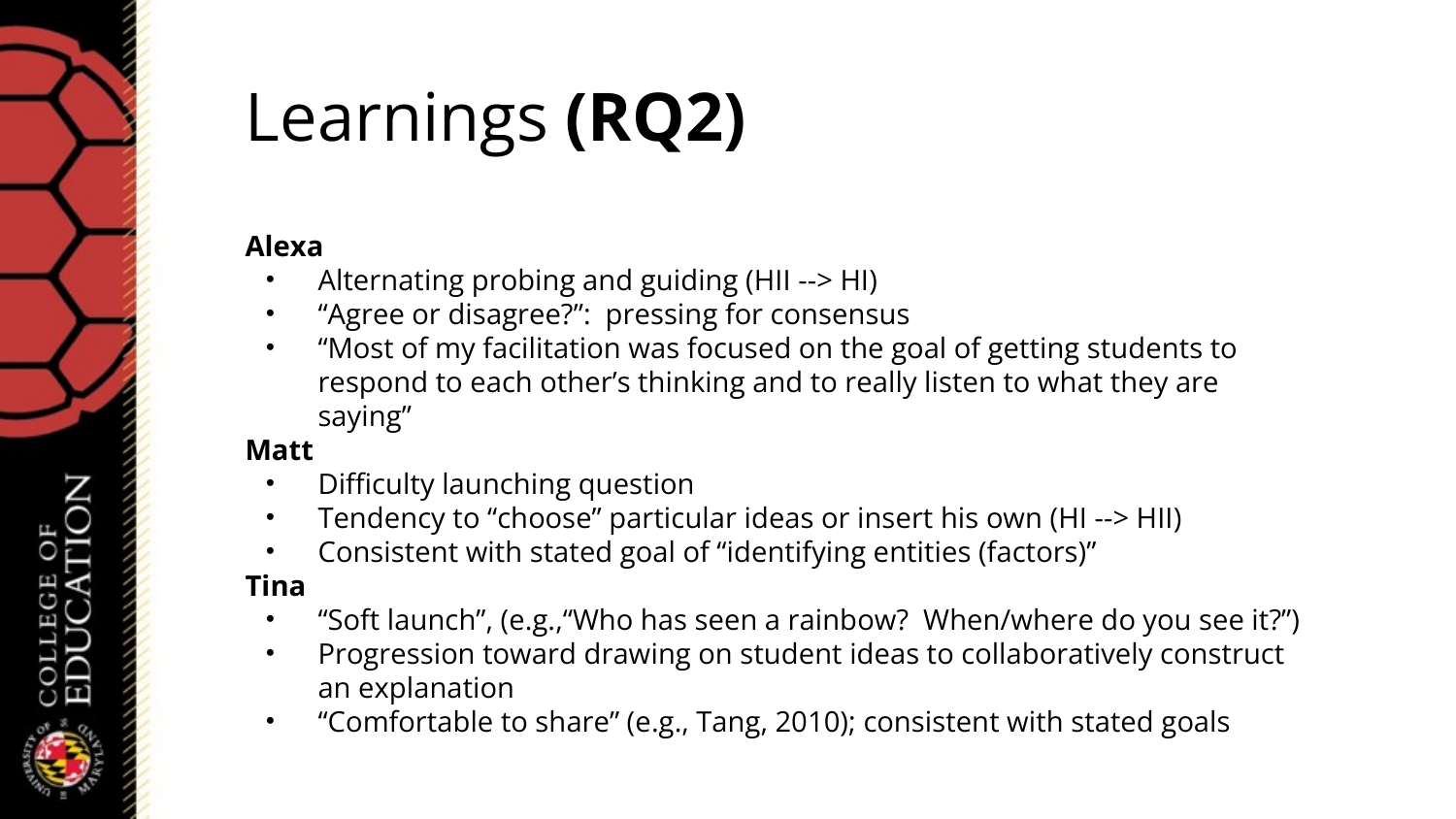

# Learnings (RQ2)
Alexa
Alternating probing and guiding (HII --> HI)
“Agree or disagree?”:  pressing for consensus
“Most of my facilitation was focused on the goal of getting students to respond to each other’s thinking and to really listen to what they are saying”
Matt
Difficulty launching question
Tendency to “choose” particular ideas or insert his own (HI --> HII)
Consistent with stated goal of “identifying entities (factors)”
Tina
“Soft launch”, (e.g.,“Who has seen a rainbow?  When/where do you see it?”)
Progression toward drawing on student ideas to collaboratively construct an explanation
“Comfortable to share” (e.g., Tang, 2010); consistent with stated goals